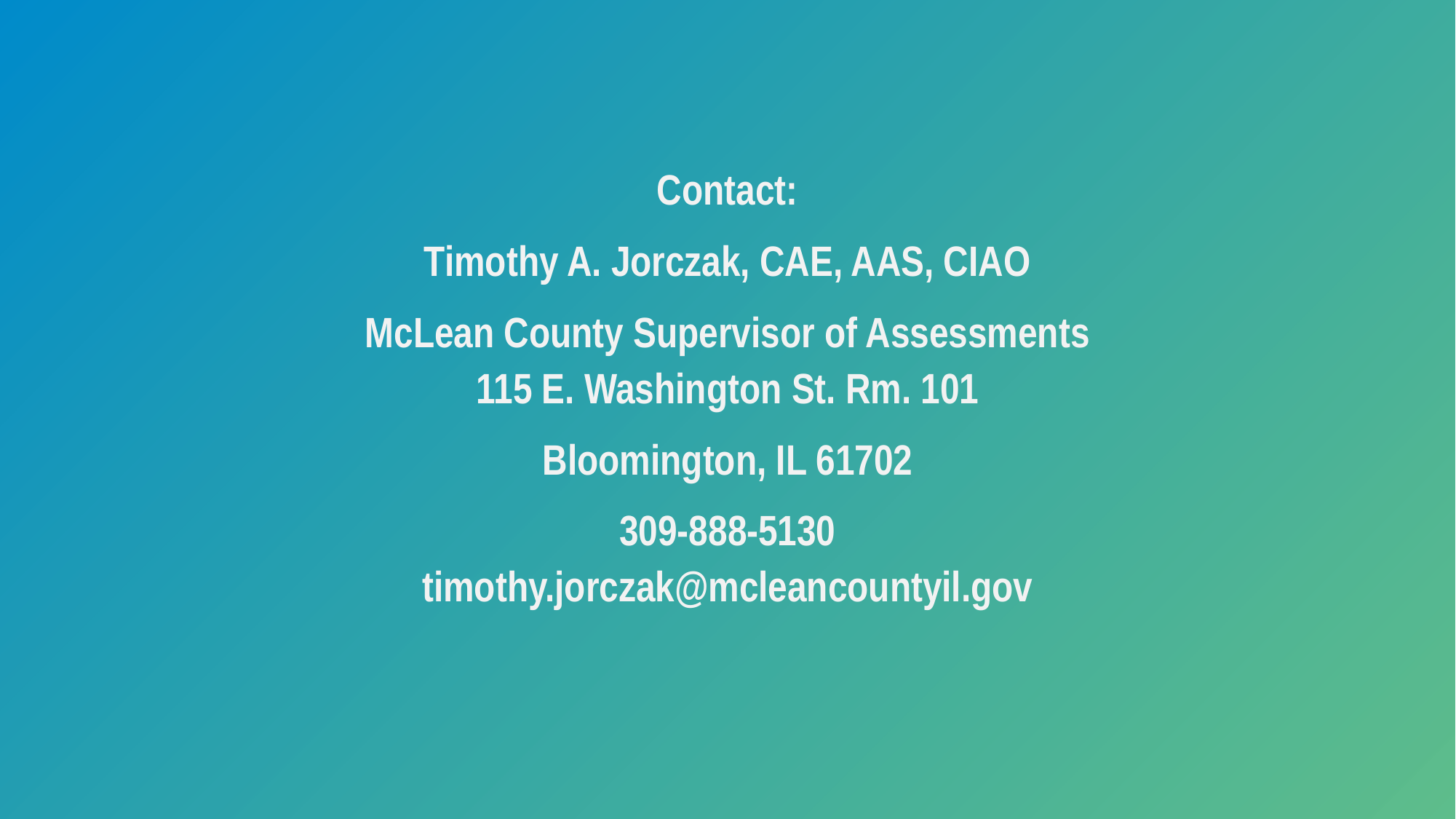

Contact:
Timothy A. Jorczak, CAE, AAS, CIAO
McLean County Supervisor of Assessments
115 E. Washington St. Rm. 101
Bloomington, IL 61702
309-888-5130
timothy.jorczak@mcleancountyil.gov